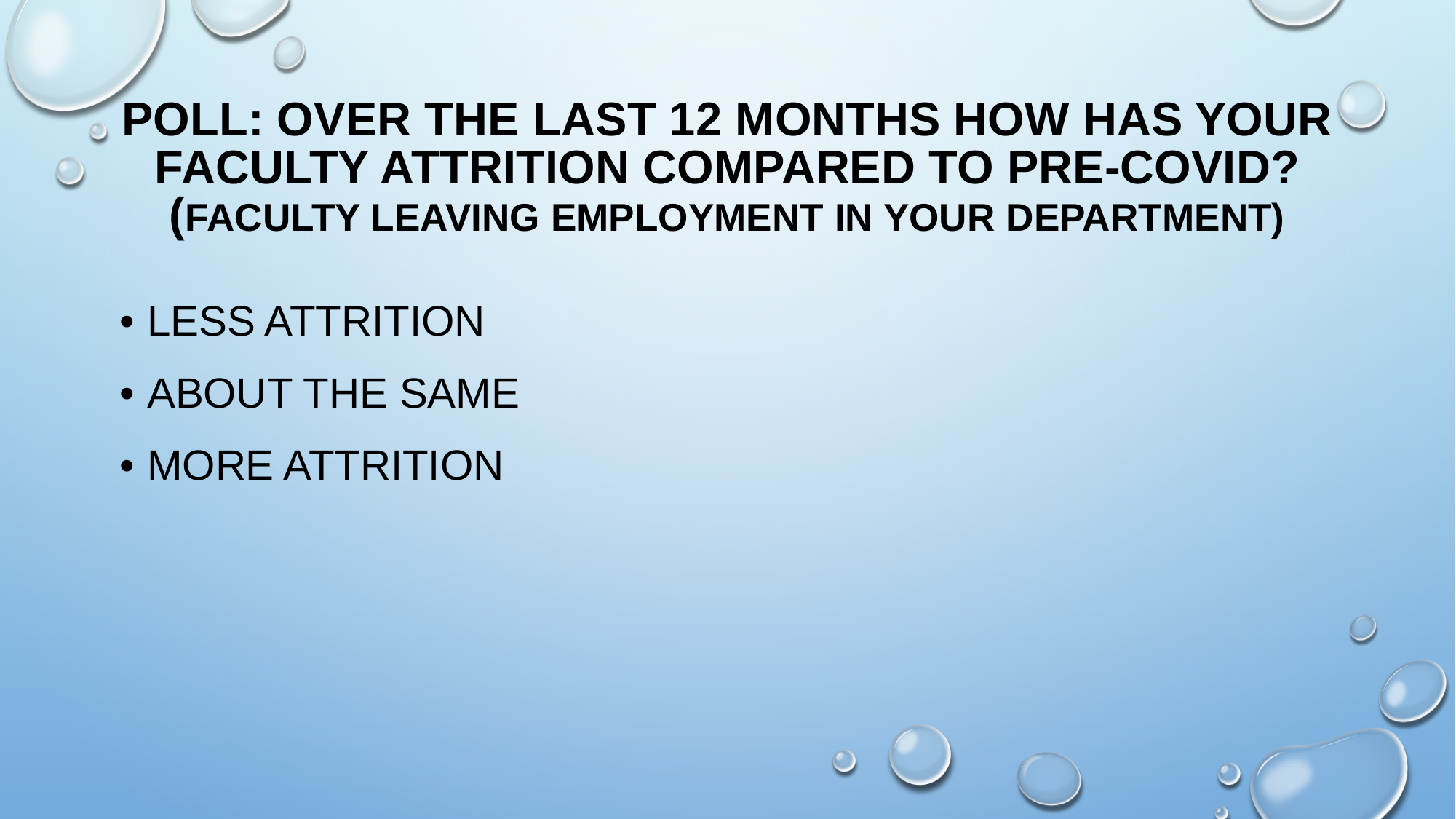

# Poll: over the last 12 months how has your faculty attrition compared to pre-covid? (Faculty leaving employment in your department)
Less attrition
About the same
More attrition